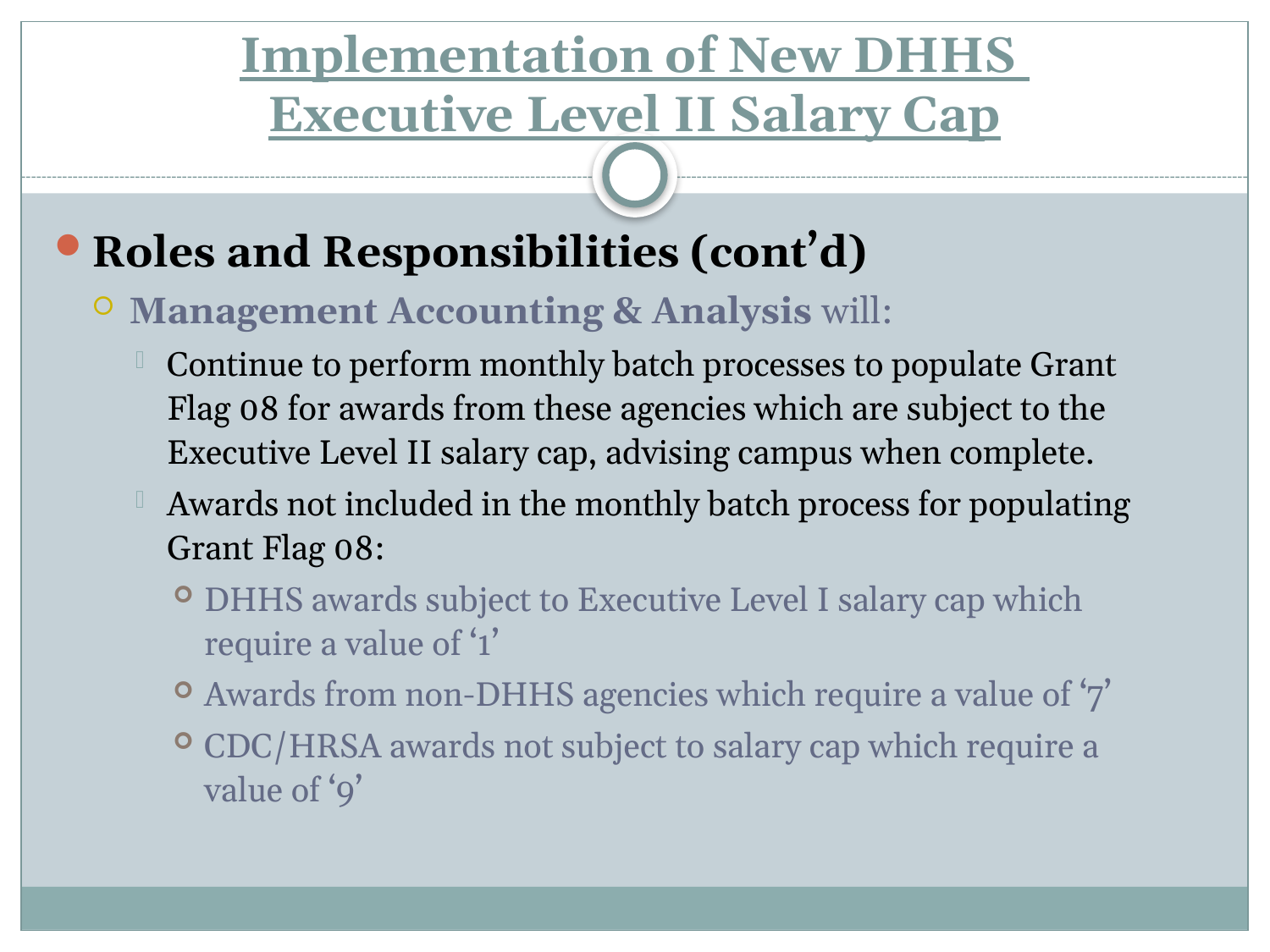

# Implementation of New DHHS Executive Level II Salary Cap
Roles and Responsibilities (cont’d)
Management Accounting & Analysis will:
Continue to perform monthly batch processes to populate Grant Flag 08 for awards from these agencies which are subject to the Executive Level II salary cap, advising campus when complete.
Awards not included in the monthly batch process for populating Grant Flag 08:
DHHS awards subject to Executive Level I salary cap which require a value of ‘1’
Awards from non-DHHS agencies which require a value of ‘7’
CDC/HRSA awards not subject to salary cap which require a value of ‘9’